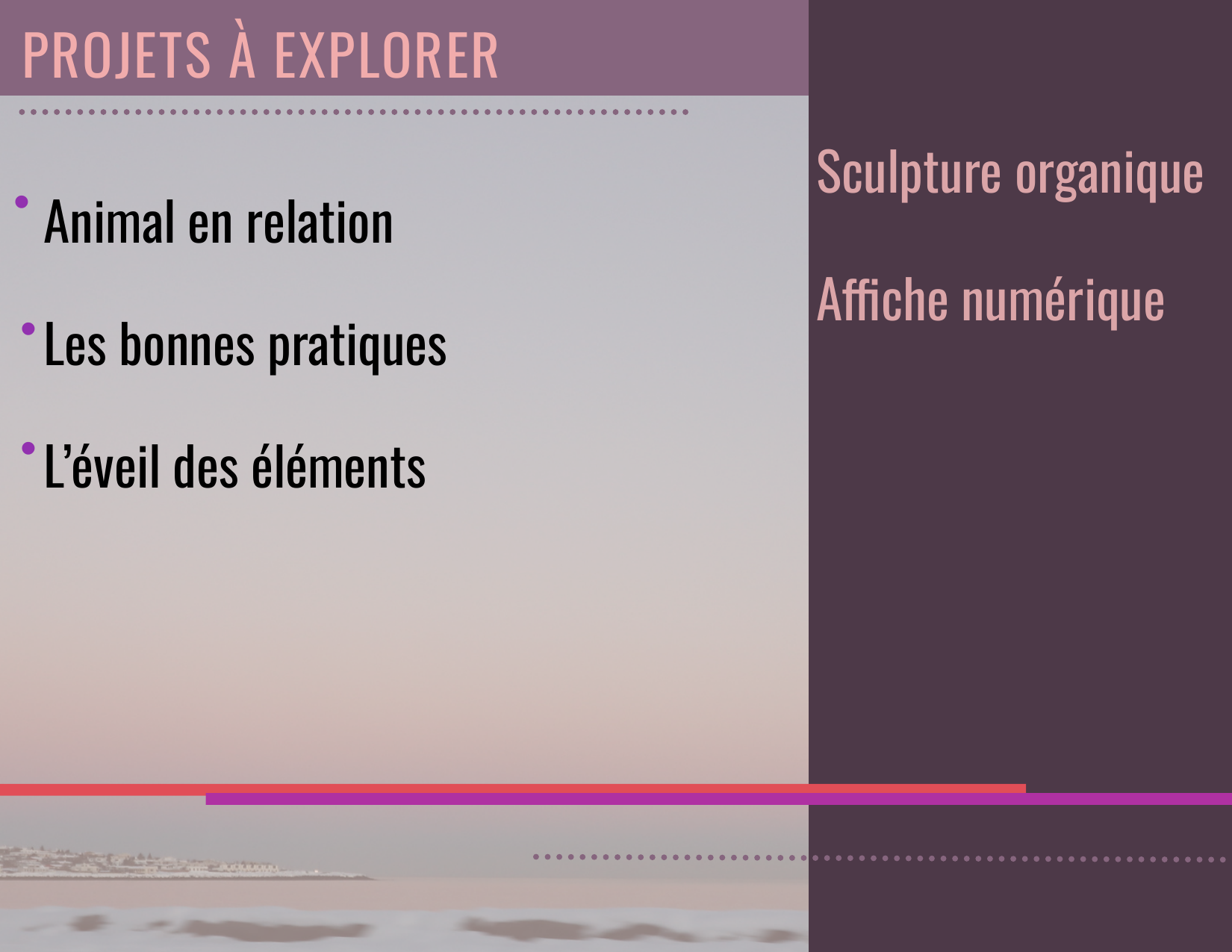

PROJETS À EXPLORER

Animal en relation
Les bonnes pratiques
L’éveil des éléments

Sculpt﻿ure organique

Affiche numérique
•
•
•

Image 1